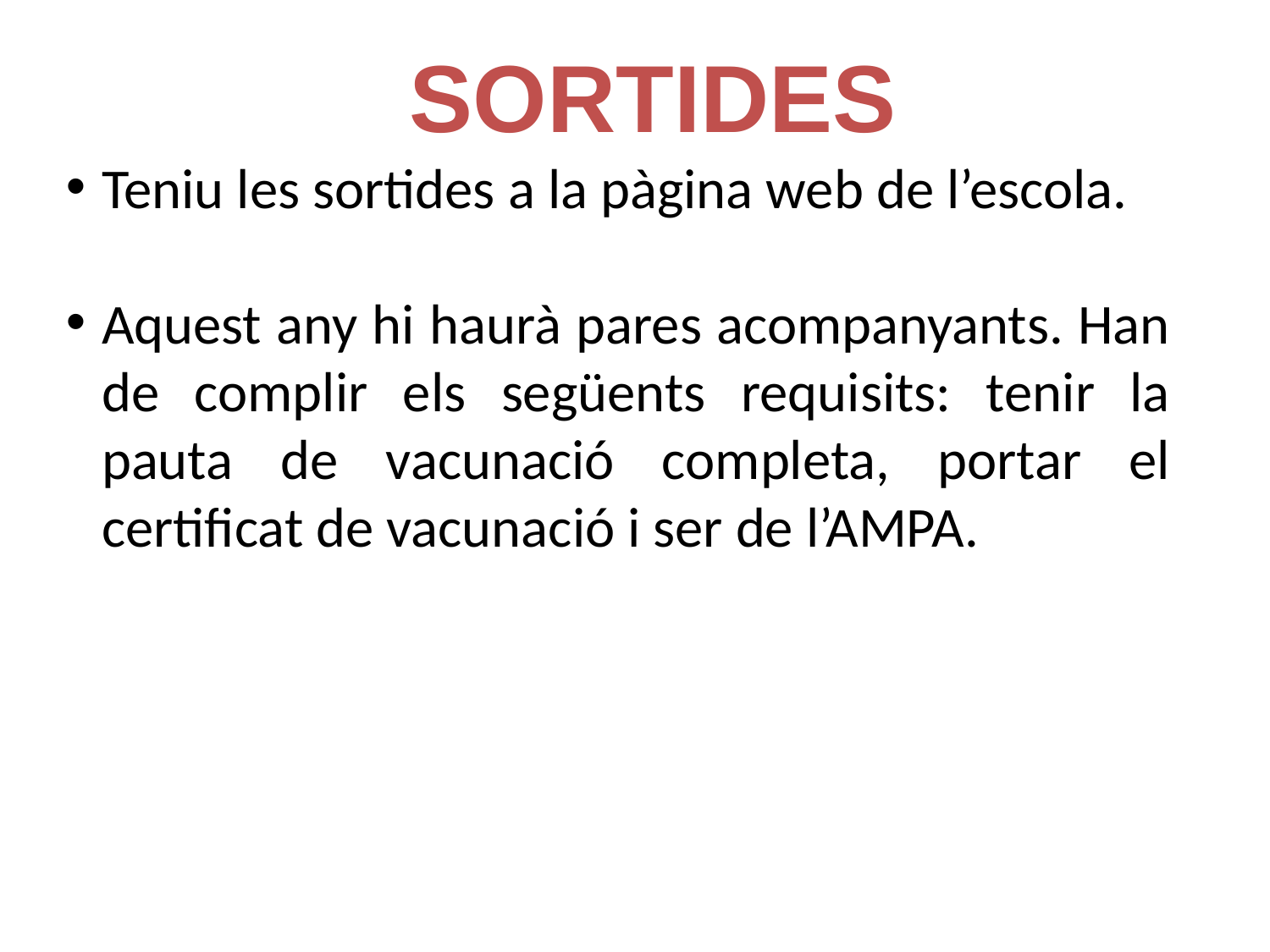

SORTIDES
Teniu les sortides a la pàgina web de l’escola.

Aquest any hi haurà pares acompanyants. Han de complir els següents requisits: tenir la pauta de vacunació completa, portar el certificat de vacunació i ser de l’AMPA.